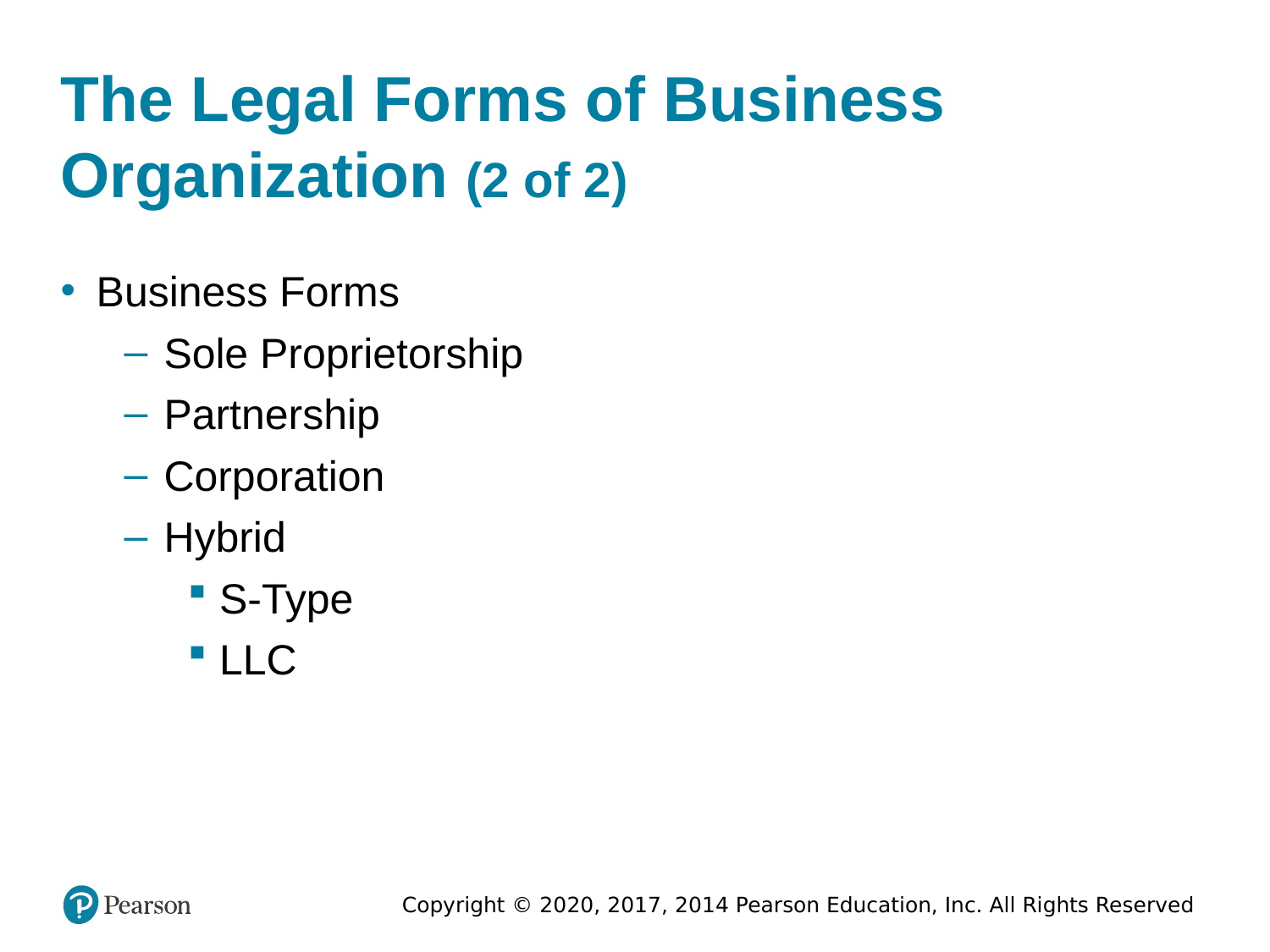

# The Legal Forms of Business Organization (2 of 2)
Business Forms
Sole Proprietorship
Partnership
Corporation
Hybrid
S-Type
LLC